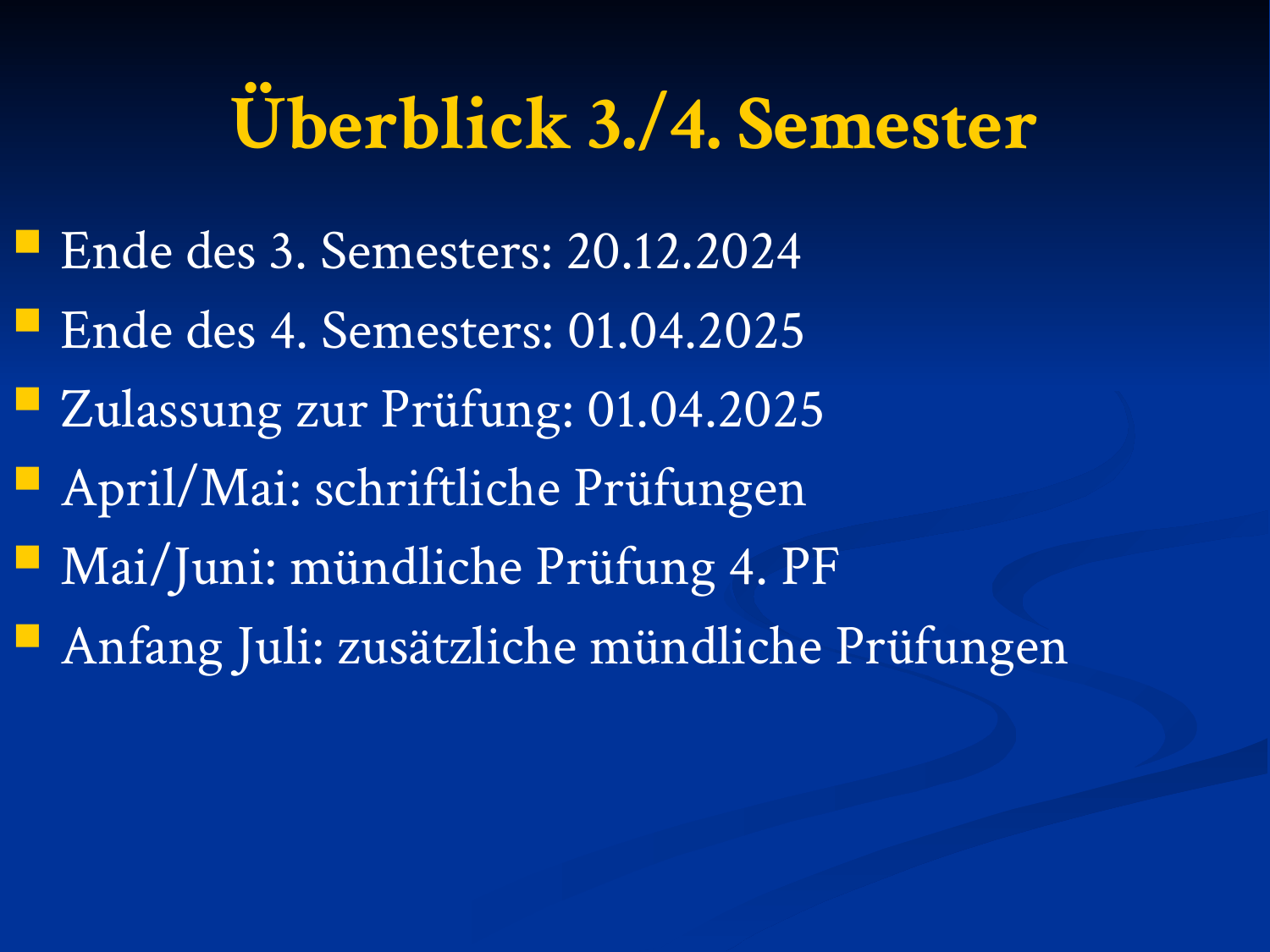

# Überblick 3./4. Semester
Ende des 3. Semesters: 20.12.2024
Ende des 4. Semesters: 01.04.2025
Zulassung zur Prüfung: 01.04.2025
April/Mai: schriftliche Prüfungen
Mai/Juni: mündliche Prüfung 4. PF
Anfang Juli: zusätzliche mündliche Prüfungen